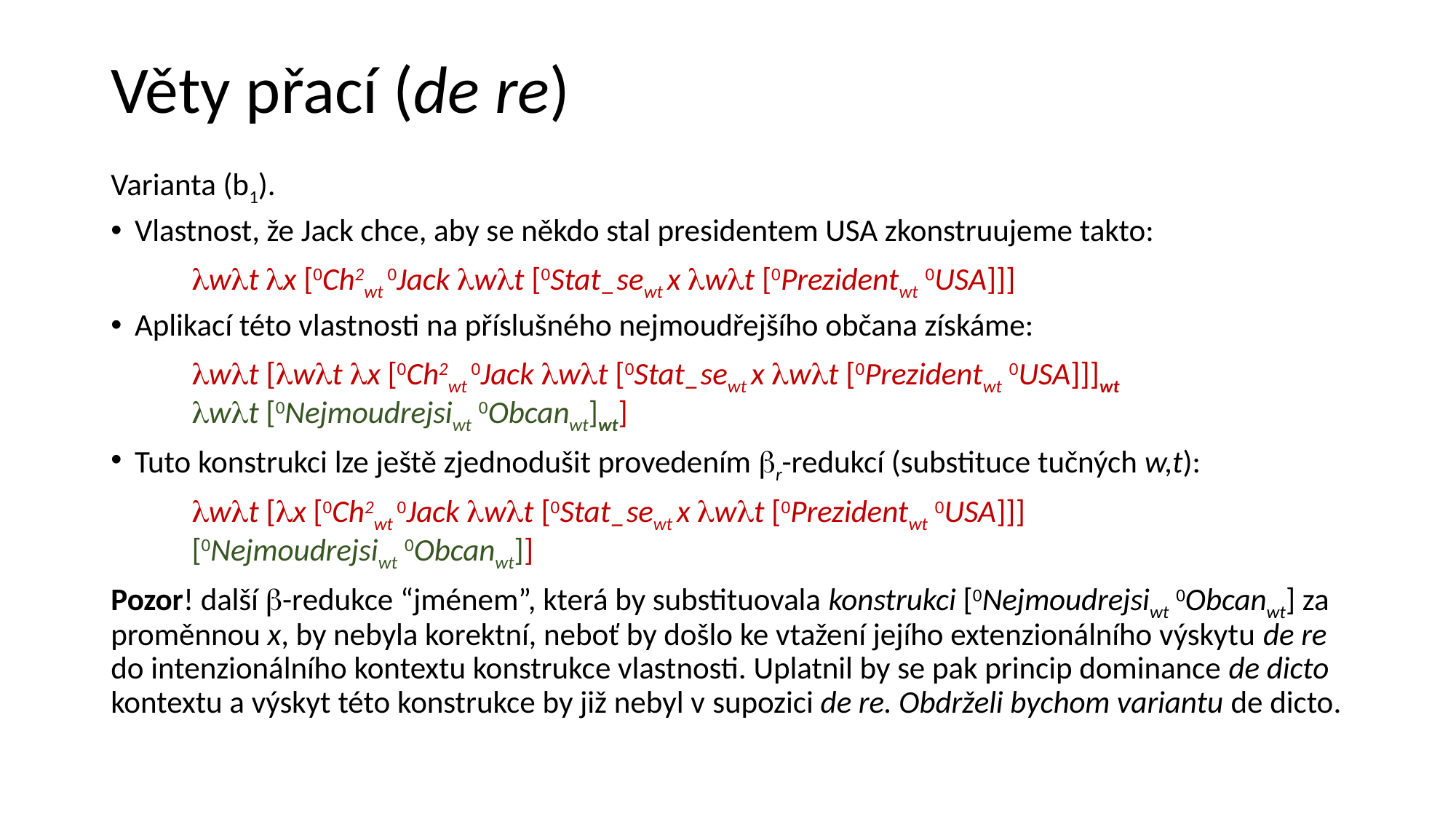

# Věty přací (de re)
Varianta (b1).
Vlastnost, že Jack chce, aby se někdo stal presidentem USA zkonstruujeme takto:
	λwλt λx [0Ch2wt 0Jack λwλt [0Stat_sewt x λwλt [0Prezidentwt 0USA]]]
Aplikací této vlastnosti na příslušného nejmoudřejšího občana získáme:
	λwλt [λwλt λx [0Ch2wt 0Jack λwλt [0Stat_sewt x λwλt [0Prezidentwt 0USA]]]wt
 			λwλt [0Nejmoudrejsiwt 0Obcanwt]wt]
Tuto konstrukci lze ještě zjednodušit provedením βr-redukcí (substituce tučných w,t):
	λwλt [λx [0Ch2wt 0Jack λwλt [0Stat_sewt x λwλt [0Prezidentwt 0USA]]]
 				[0Nejmoudrejsiwt 0Obcanwt]]
Pozor! další β-redukce “jménem”, která by substituovala konstrukci [0Nejmoudrejsiwt 0Obcanwt] za proměnnou x, by nebyla korektní, neboť by došlo ke vtažení jejího extenzionálního výskytu de re do intenzionálního kontextu konstrukce vlastnosti. Uplatnil by se pak princip dominance de dicto kontextu a výskyt této konstrukce by již nebyl v supozici de re. Obdrželi bychom variantu de dicto.